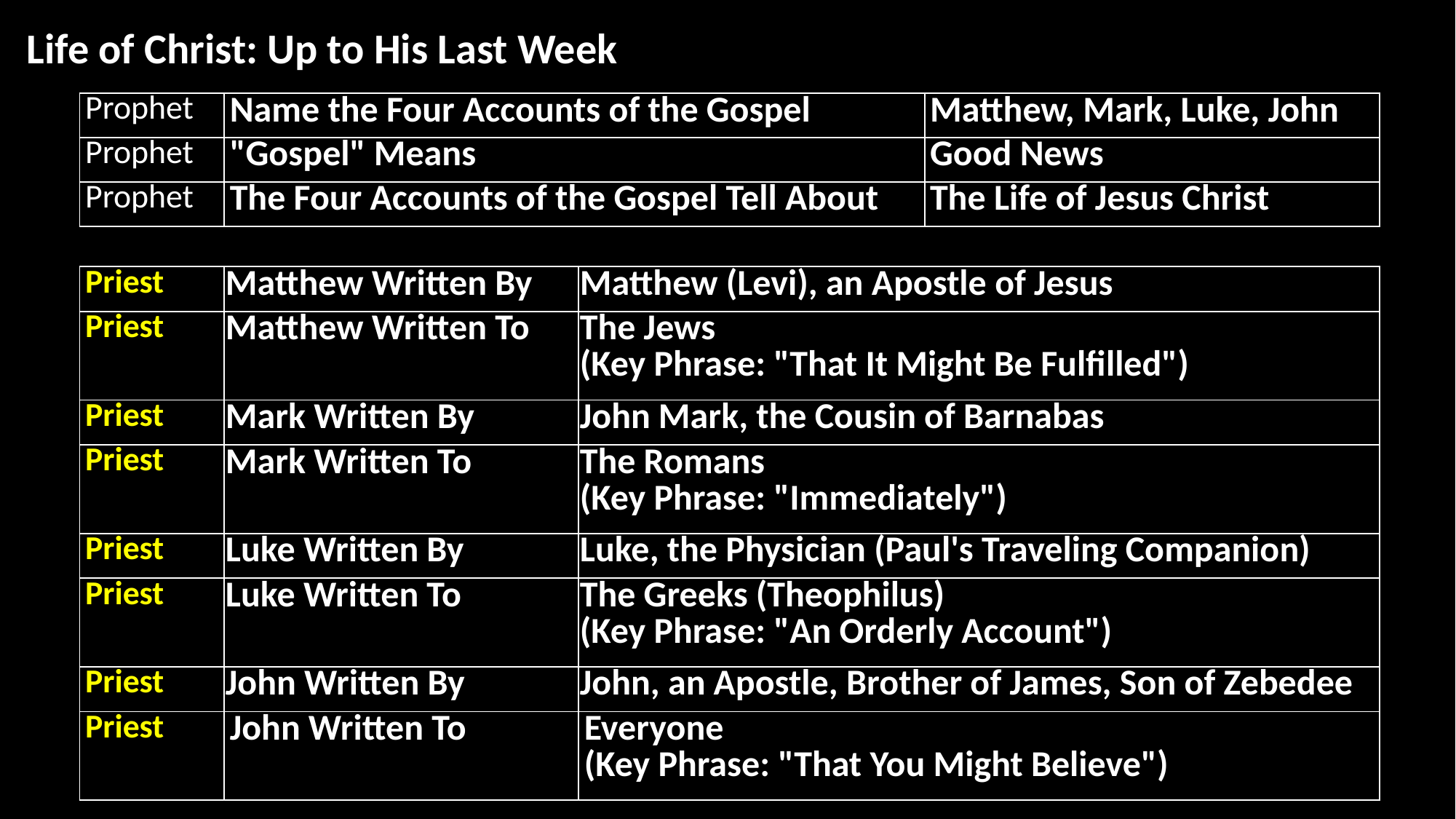

Life of Christ: Up to His Last Week
| Prophet | Name the Four Accounts of the Gospel | Matthew, Mark, Luke, John |
| --- | --- | --- |
| Prophet | "Gospel" Means | Good News |
| Prophet | The Four Accounts of the Gospel Tell About | The Life of Jesus Christ |
| Priest | Matthew Written By | Matthew (Levi), an Apostle of Jesus |
| --- | --- | --- |
| Priest | Matthew Written To | The Jews (Key Phrase: "That It Might Be Fulfilled") |
| Priest | Mark Written By | John Mark, the Cousin of Barnabas |
| Priest | Mark Written To | The Romans (Key Phrase: "Immediately") |
| Priest | Luke Written By | Luke, the Physician (Paul's Traveling Companion) |
| Priest | Luke Written To | The Greeks (Theophilus) (Key Phrase: "An Orderly Account") |
| Priest | John Written By | John, an Apostle, Brother of James, Son of Zebedee |
| Priest | John Written To | Everyone (Key Phrase: "That You Might Believe") |